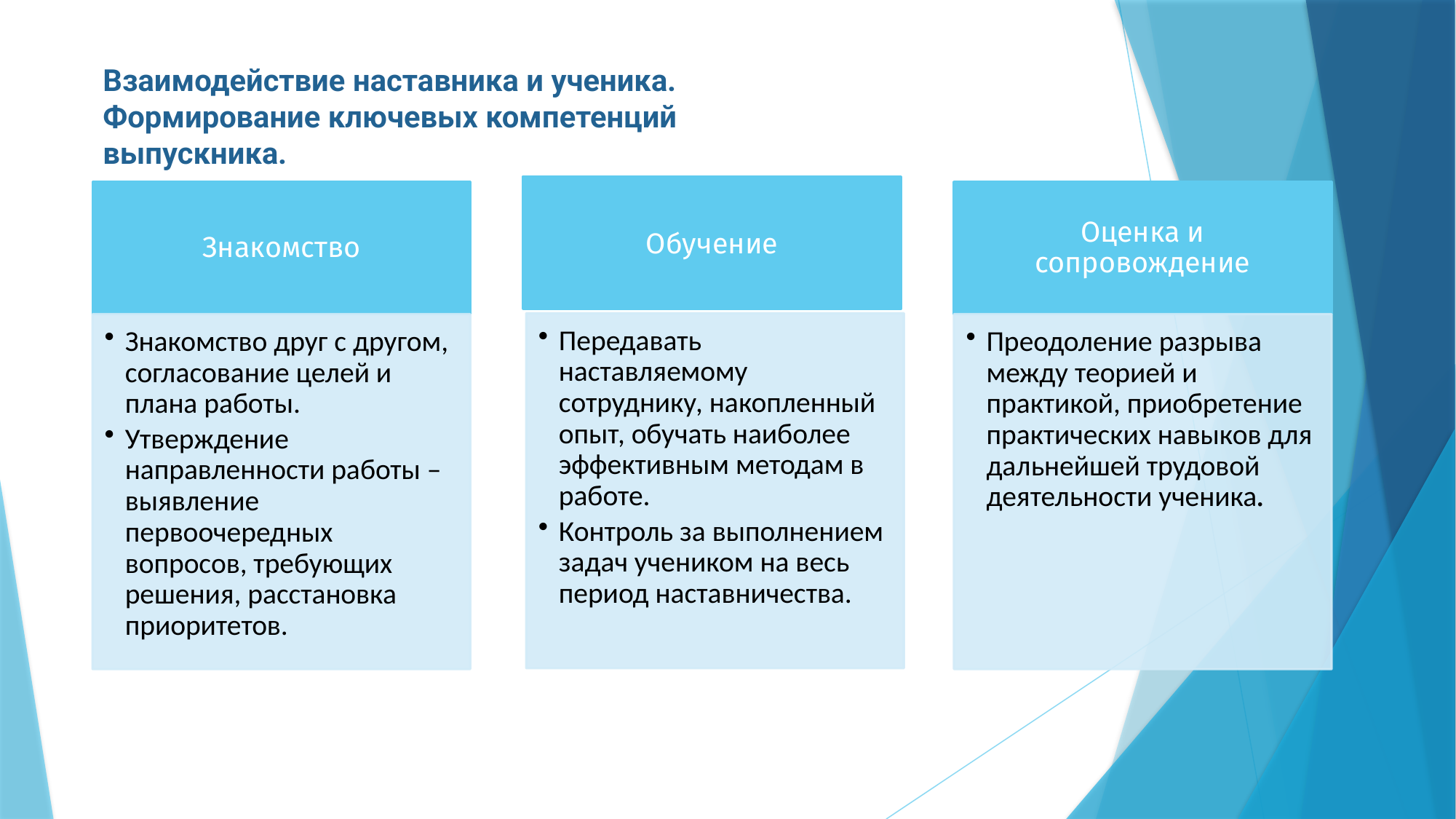

Взаимодействие наставника и ученика. Формирование ключевых компетенций выпускника.
Знакомство
Знакомство друг с другом, согласование целей и плана работы.
Утверждение направленности работы – выявление первоочередных вопросов, требующих решения, расстановка приоритетов.

Обучение

Передавать наставляемому сотруднику, накопленный опыт, обучать наиболее эффективным методам в работе.
Контроль за выполнением задач учеником на весь период наставничества.
Оценка и сопровождение
Преодоление разрыва между теорией и практикой, приобретение практических навыков для дальнейшей трудовой деятельности ученика.